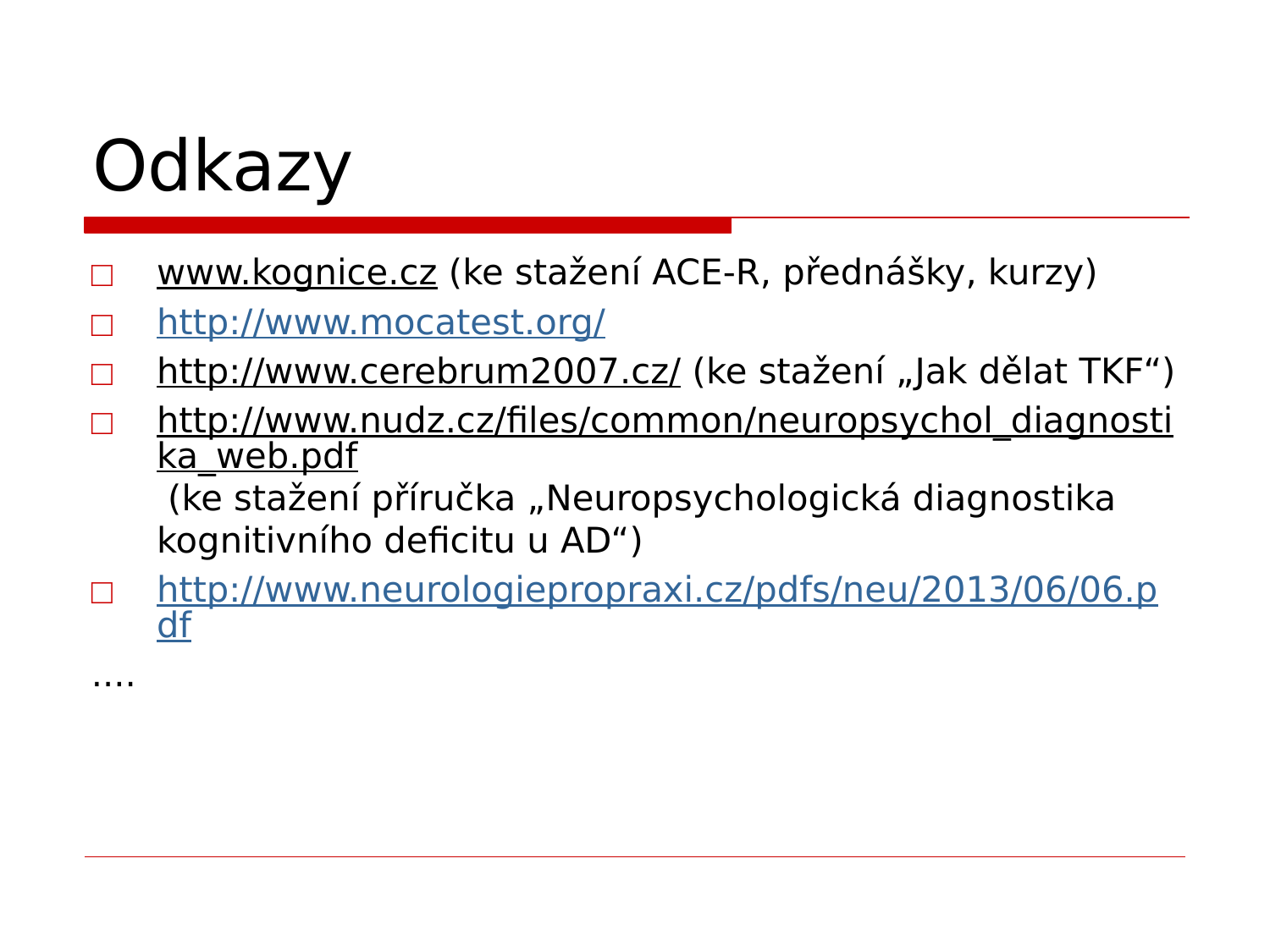

# Odkazy
www.kognice.cz (ke stažení ACE-R, přednášky, kurzy)
http://www.mocatest.org/
http://www.cerebrum2007.cz/ (ke stažení „Jak dělat TKF“)
http://www.nudz.cz/files/common/neuropsychol_diagnostika_web.pdf (ke stažení příručka „Neuropsychologická diagnostika kognitivního deficitu u AD“)
http://www.neurologiepropraxi.cz/pdfs/neu/2013/06/06.pdf
....